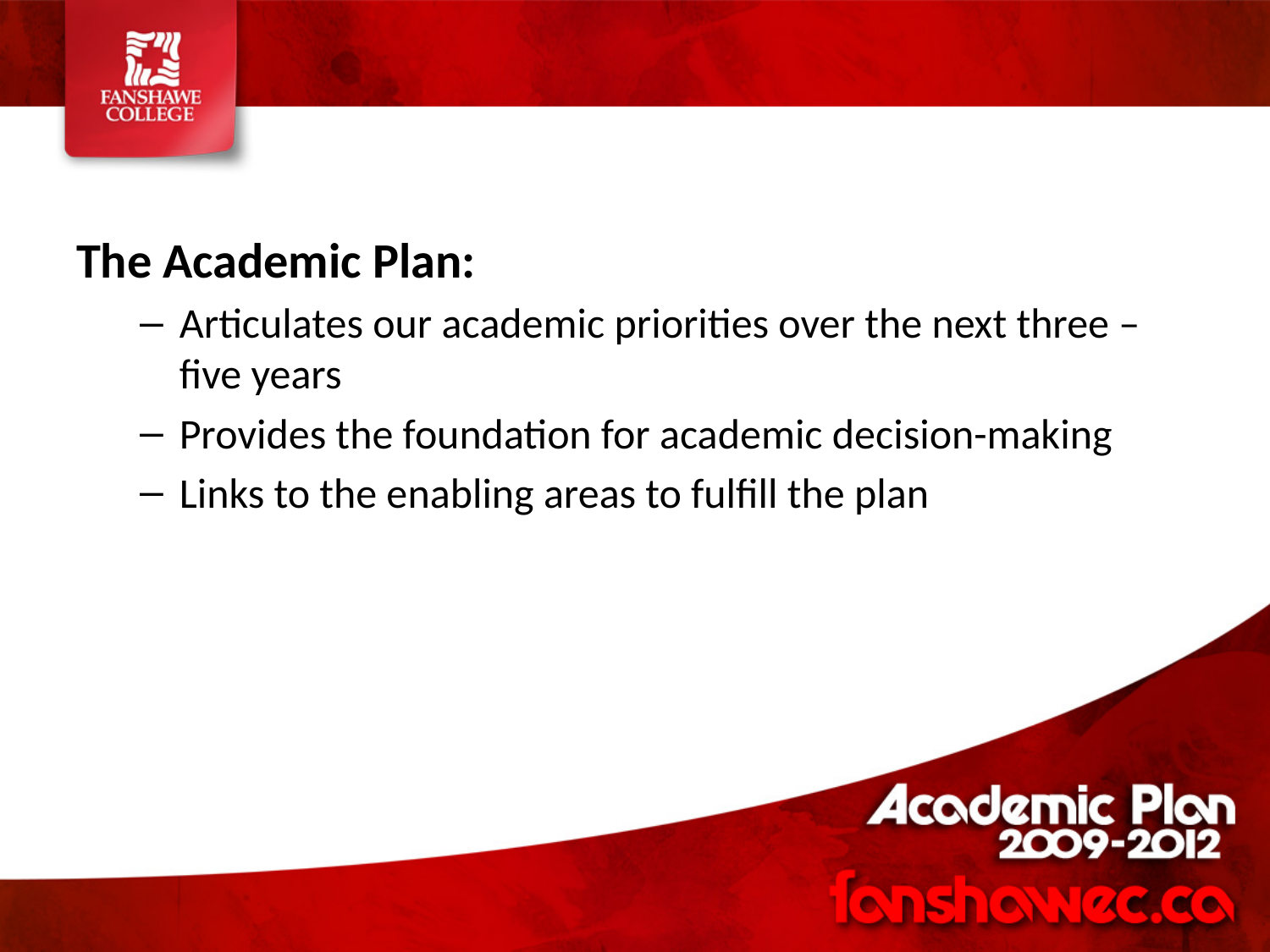

The Academic Plan:
Articulates our academic priorities over the next three – five years
Provides the foundation for academic decision-making
Links to the enabling areas to fulfill the plan